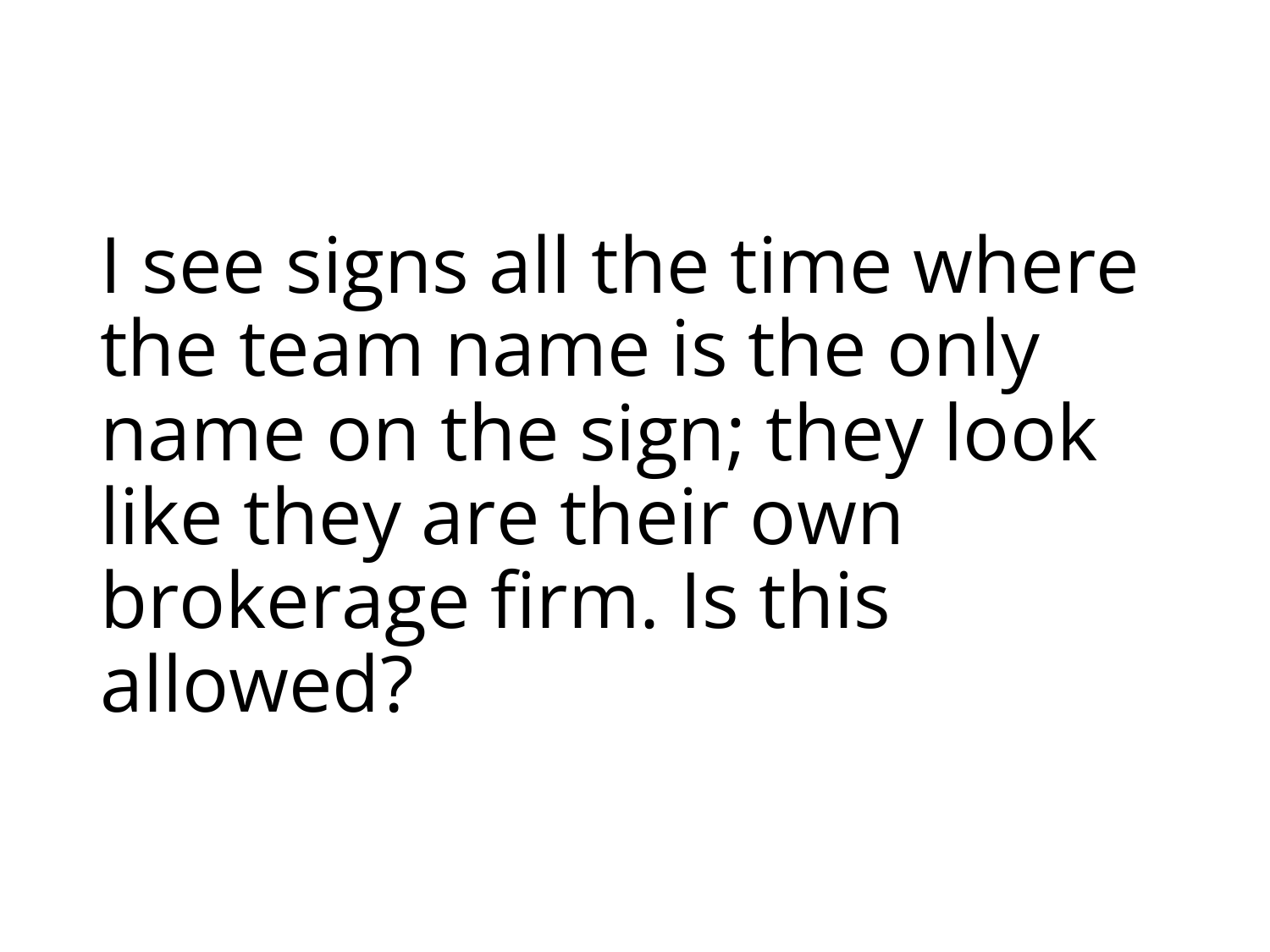

I see signs all the time where the team name is the only name on the sign; they look like they are their own brokerage firm. Is this allowed?